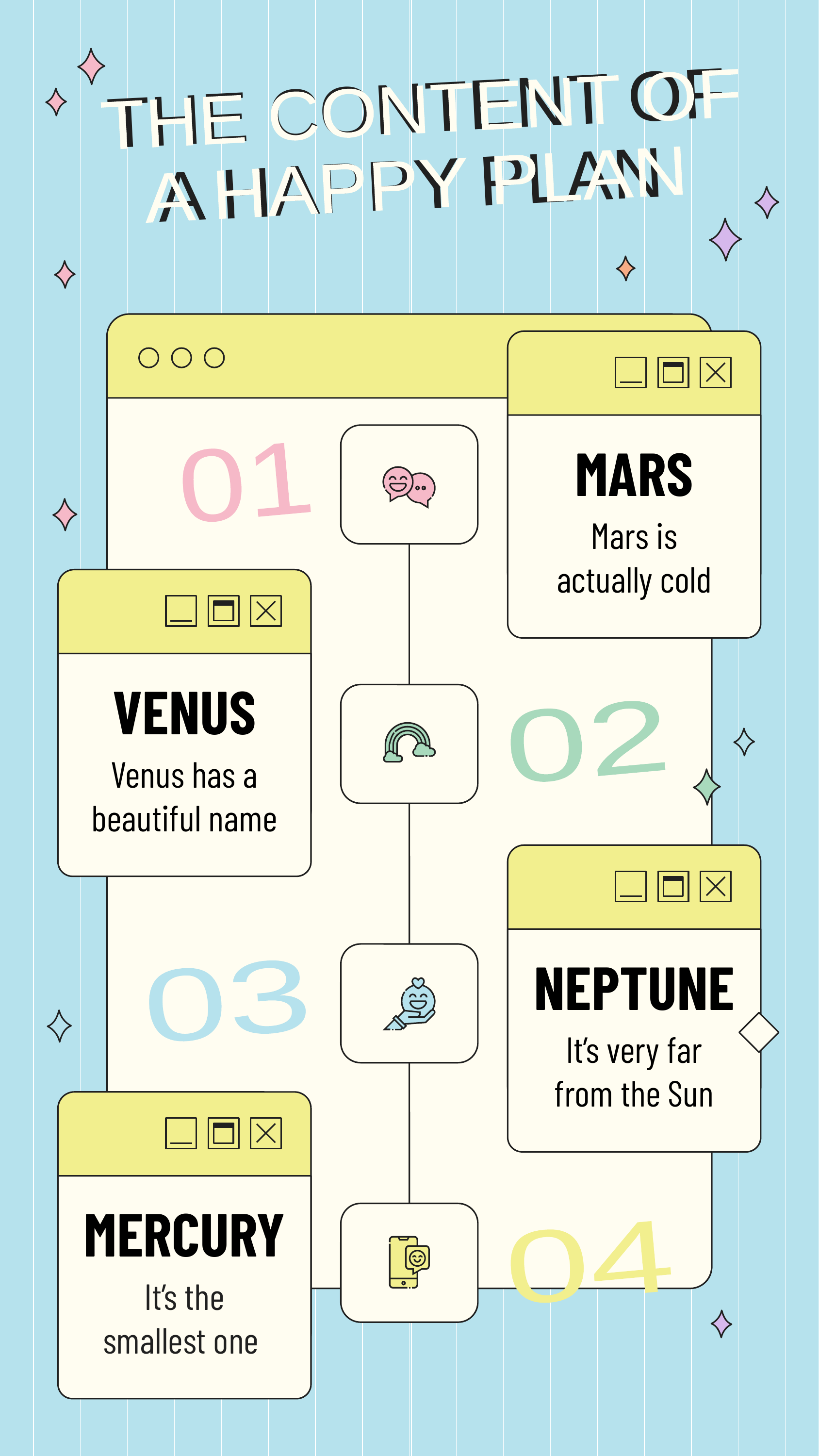

# THE CONTENT OF A HAPPY PLAN
THE CONTENT OF

A HAPPY PLAN

MARS
01

Mars is actually cold

VENUS

02

Venus has a beautiful name

NEPTUNE
03

It’s very far from the Sun

MERCURY

04

It’s the smallest one